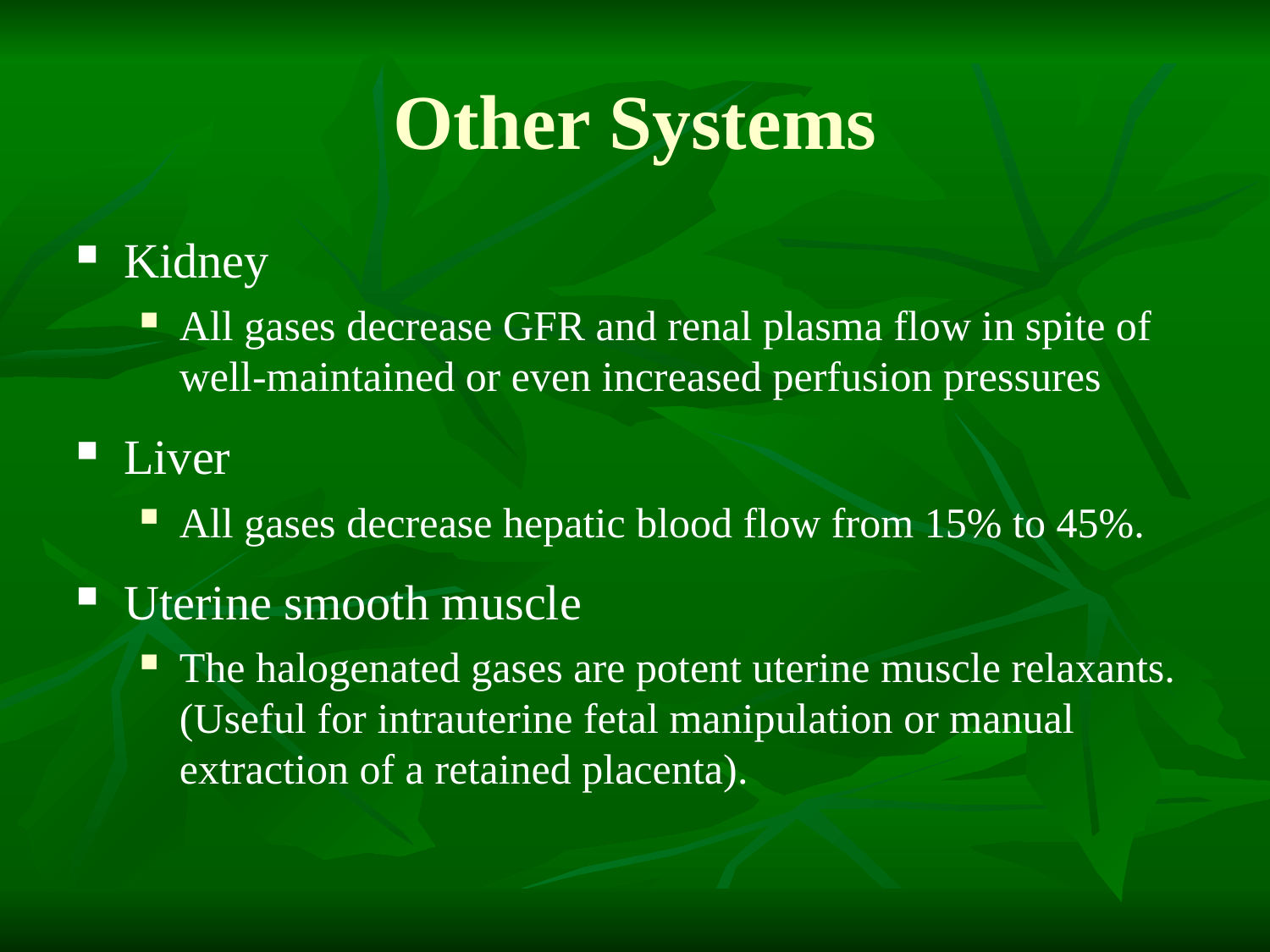

# Other Systems
Kidney
All gases decrease GFR and renal plasma flow in spite of well-maintained or even increased perfusion pressures
Liver
All gases decrease hepatic blood flow from 15% to 45%.
Uterine smooth muscle
The halogenated gases are potent uterine muscle relaxants. (Useful for intrauterine fetal manipulation or manual extraction of a retained placenta).